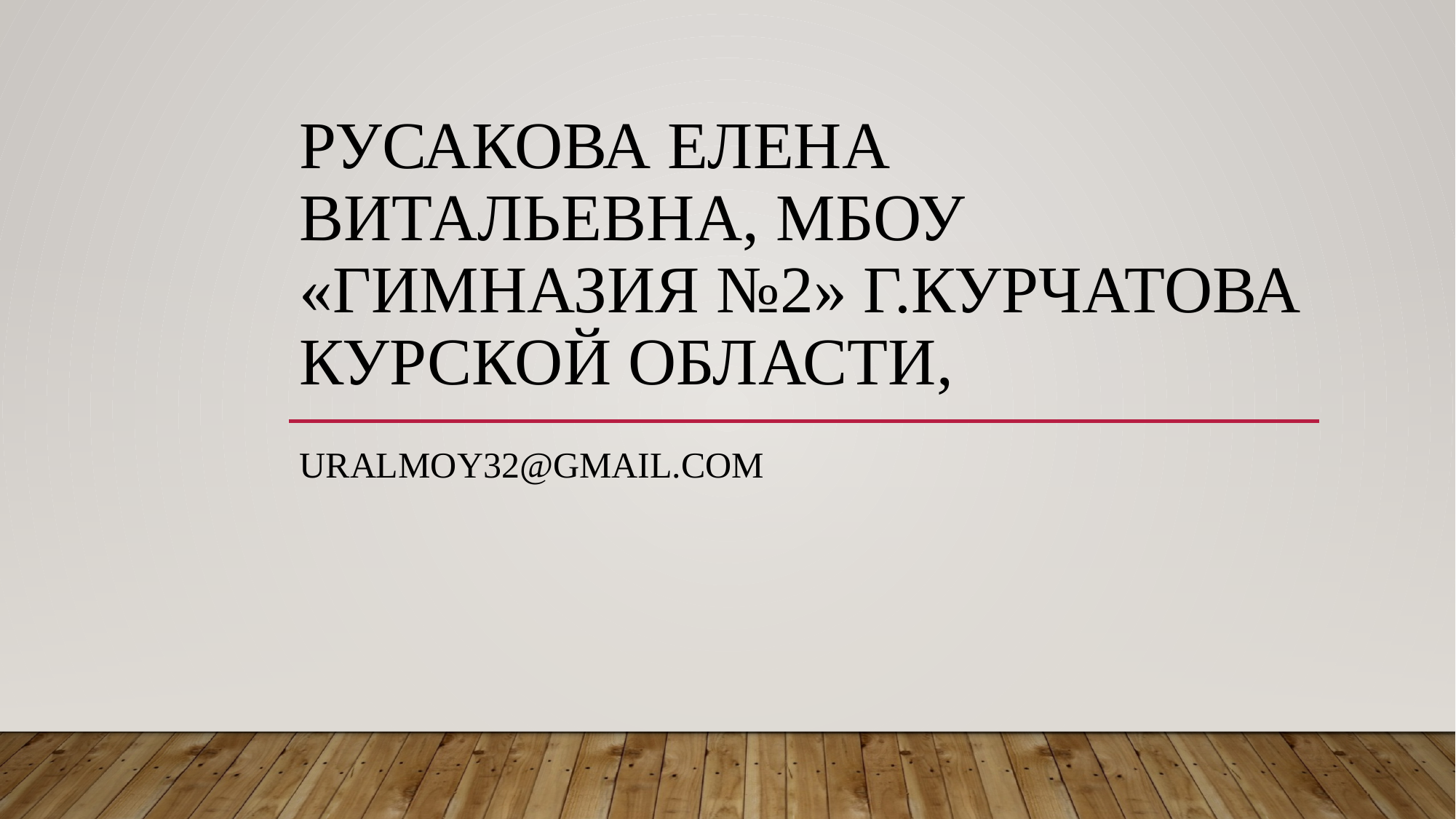

# Русакова елена витальевна, мбоу «гимназия №2» г.курчатова курской области,
uralmoy32@gmail.com